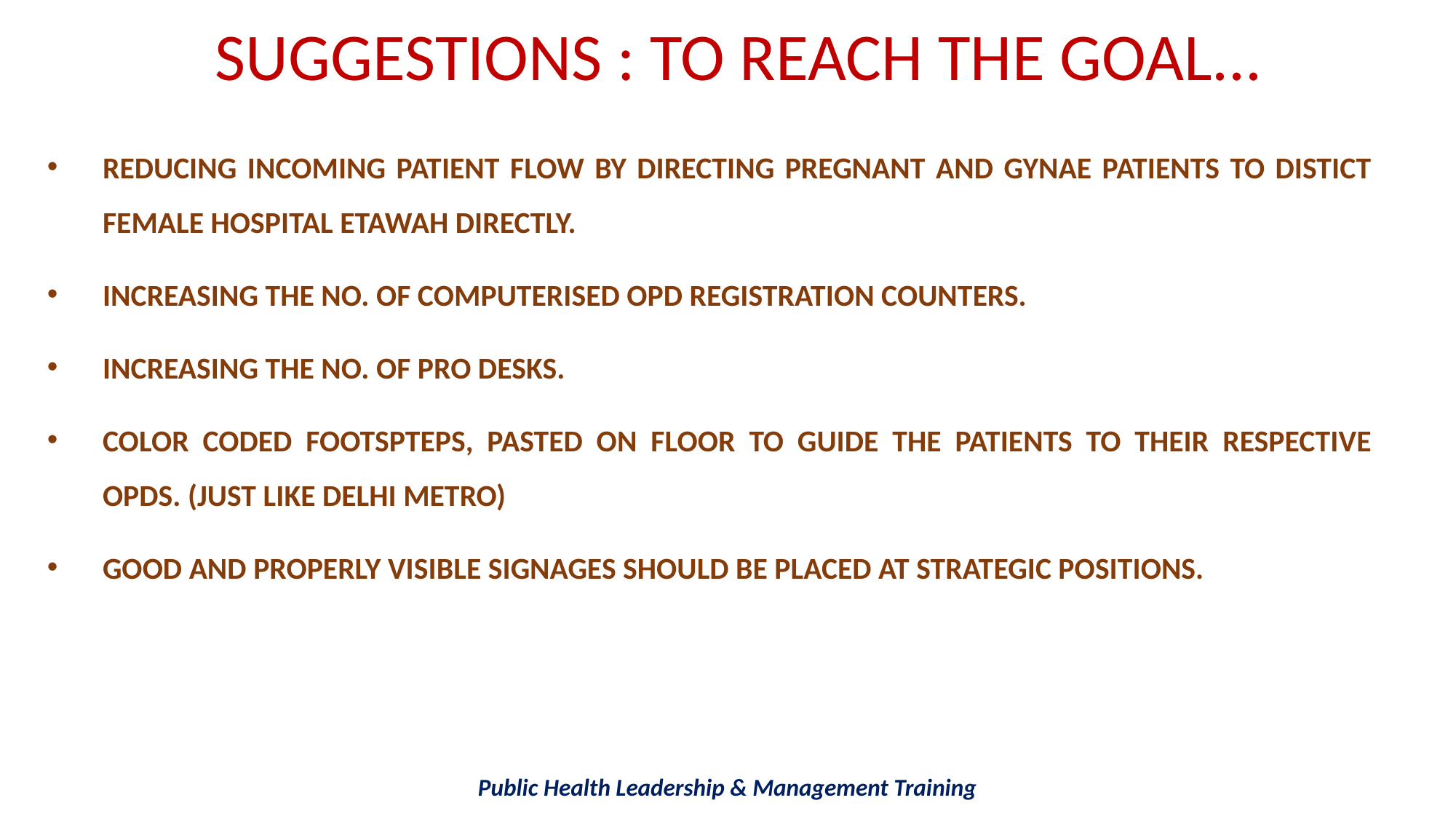

# SUGGESTIONS : TO REACH THE GOAL...
REDUCING INCOMING PATIENT FLOW BY DIRECTING PREGNANT AND GYNAE PATIENTS TO DISTICT FEMALE HOSPITAL ETAWAH DIRECTLY.
INCREASING THE NO. OF COMPUTERISED OPD REGISTRATION COUNTERS.
INCREASING THE NO. OF PRO DESKS.
COLOR CODED FOOTSPTEPS, PASTED ON FLOOR TO GUIDE THE PATIENTS TO THEIR RESPECTIVE OPDS. (JUST LIKE DELHI METRO)
GOOD AND PROPERLY VISIBLE SIGNAGES SHOULD BE PLACED AT STRATEGIC POSITIONS.
Public Health Leadership & Management Training